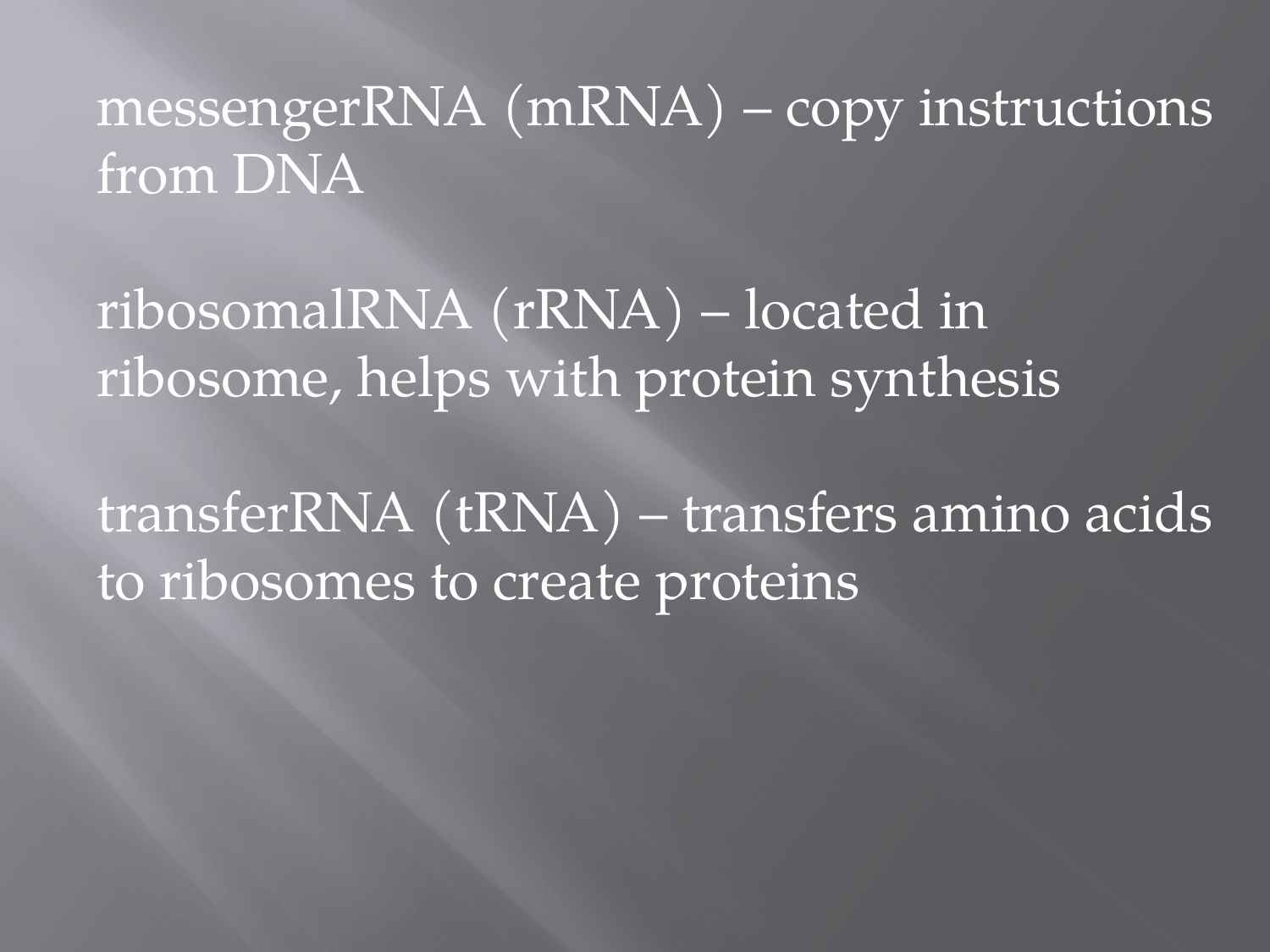

messengerRNA (mRNA) – copy instructions from DNA

ribosomalRNA (rRNA) – located in ribosome, helps with protein synthesis

transferRNA (tRNA) – transfers amino acids to ribosomes to create proteins